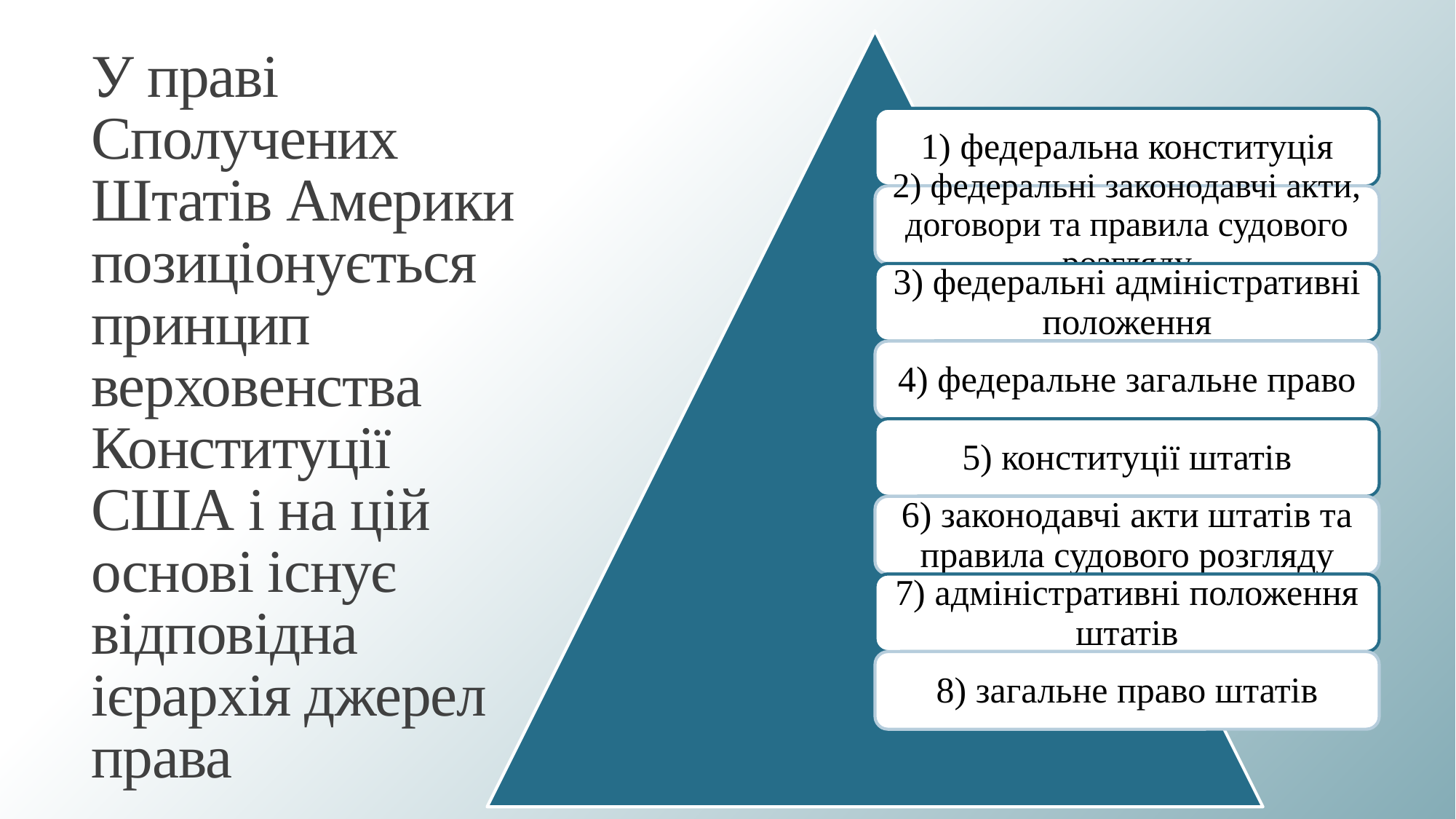

1) федеральна конституція
2) федеральні законодавчі акти, договори та правила судового розгляду
3) федеральні адміністративні положення
4) федеральне загальне право
5) конституції штатів
6) законодавчі акти штатів та правила судового розгляду
7) адміністративні положення штатів
8) загальне право штатів
# У праві Сполучених Штатів Америки позиціонується принцип верховенства Конституції США і на цій основі існує відповідна ієрархія джерел права